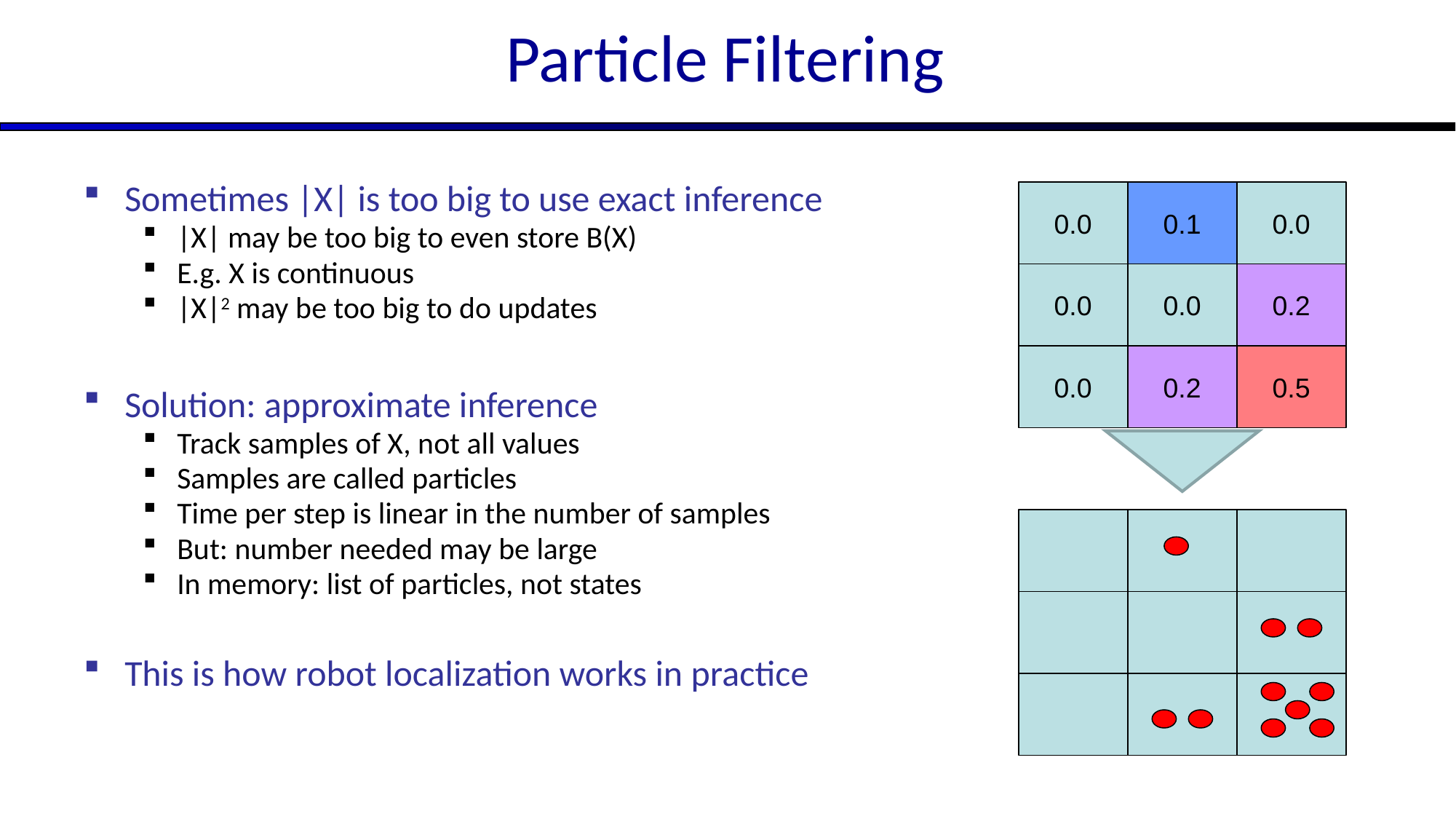

# Particle Filtering
Sometimes |X| is too big to use exact inference
|X| may be too big to even store B(X)
E.g. X is continuous
|X|2 may be too big to do updates

Solution: approximate inference
Track samples of X, not all values
Samples are called particles
Time per step is linear in the number of samples
But: number needed may be large
In memory: list of particles, not states

This is how robot localization works in practice

0.0

0.1

0.0

0.0

0.0

0.2

0.0

0.2

0.5